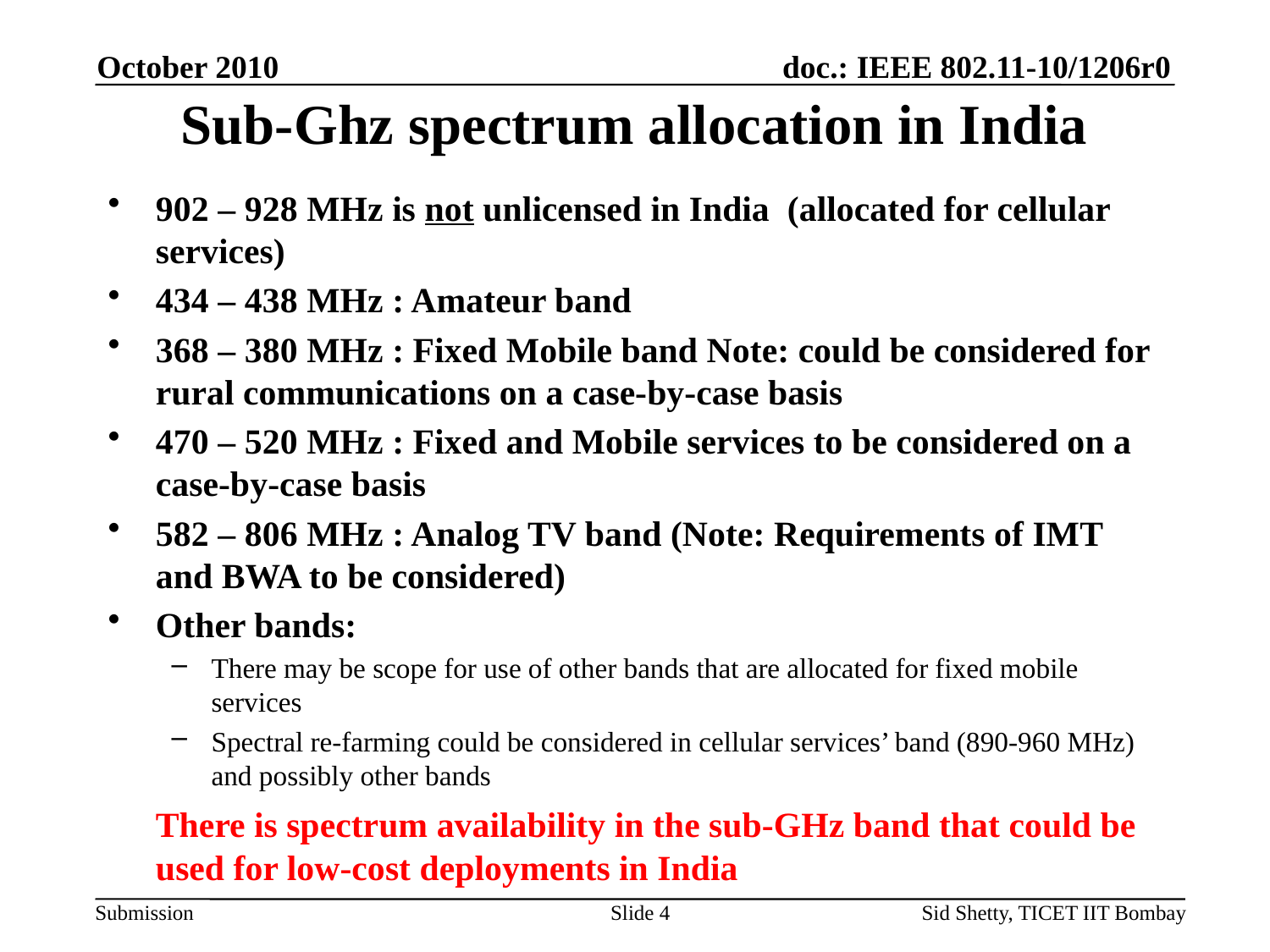

October 2010
# Sub-Ghz spectrum allocation in India
902 – 928 MHz is not unlicensed in India  (allocated for cellular services)
434 – 438 MHz : Amateur band
368 – 380 MHz : Fixed Mobile band Note: could be considered for rural communications on a case-by-case basis
470 – 520 MHz : Fixed and Mobile services to be considered on a case-by-case basis
582 – 806 MHz : Analog TV band (Note: Requirements of IMT and BWA to be considered)
Other bands:
There may be scope for use of other bands that are allocated for fixed mobile services
Spectral re-farming could be considered in cellular services’ band (890-960 MHz) and possibly other bands
	There is spectrum availability in the sub-GHz band that could be used for low-cost deployments in India

Slide 4
Sid Shetty, TICET IIT Bombay